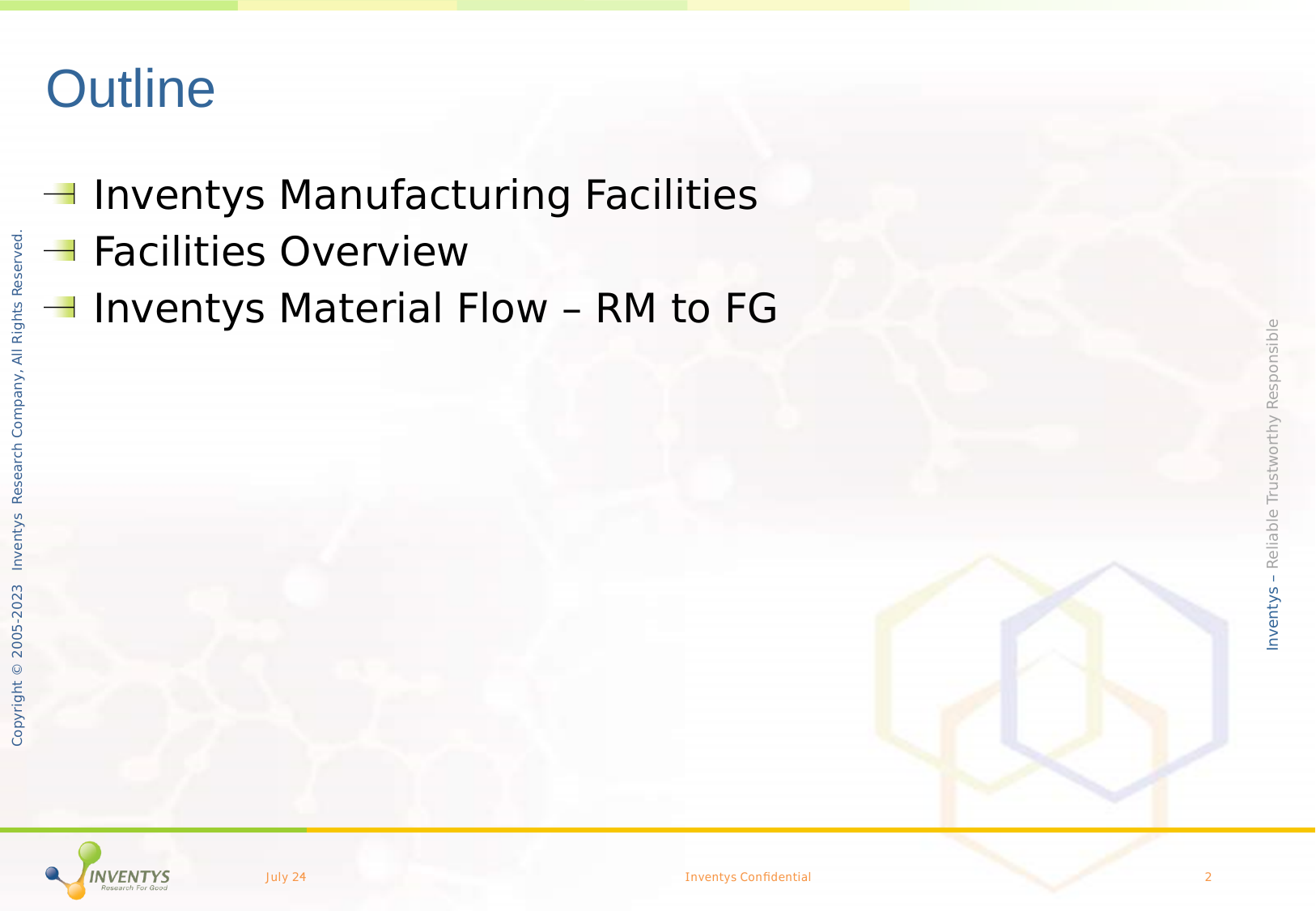

# Outline
Inventys Manufacturing Facilities
Facilities Overview
Inventys Material Flow – RM to FG

July 24
Inventys Confidential
2